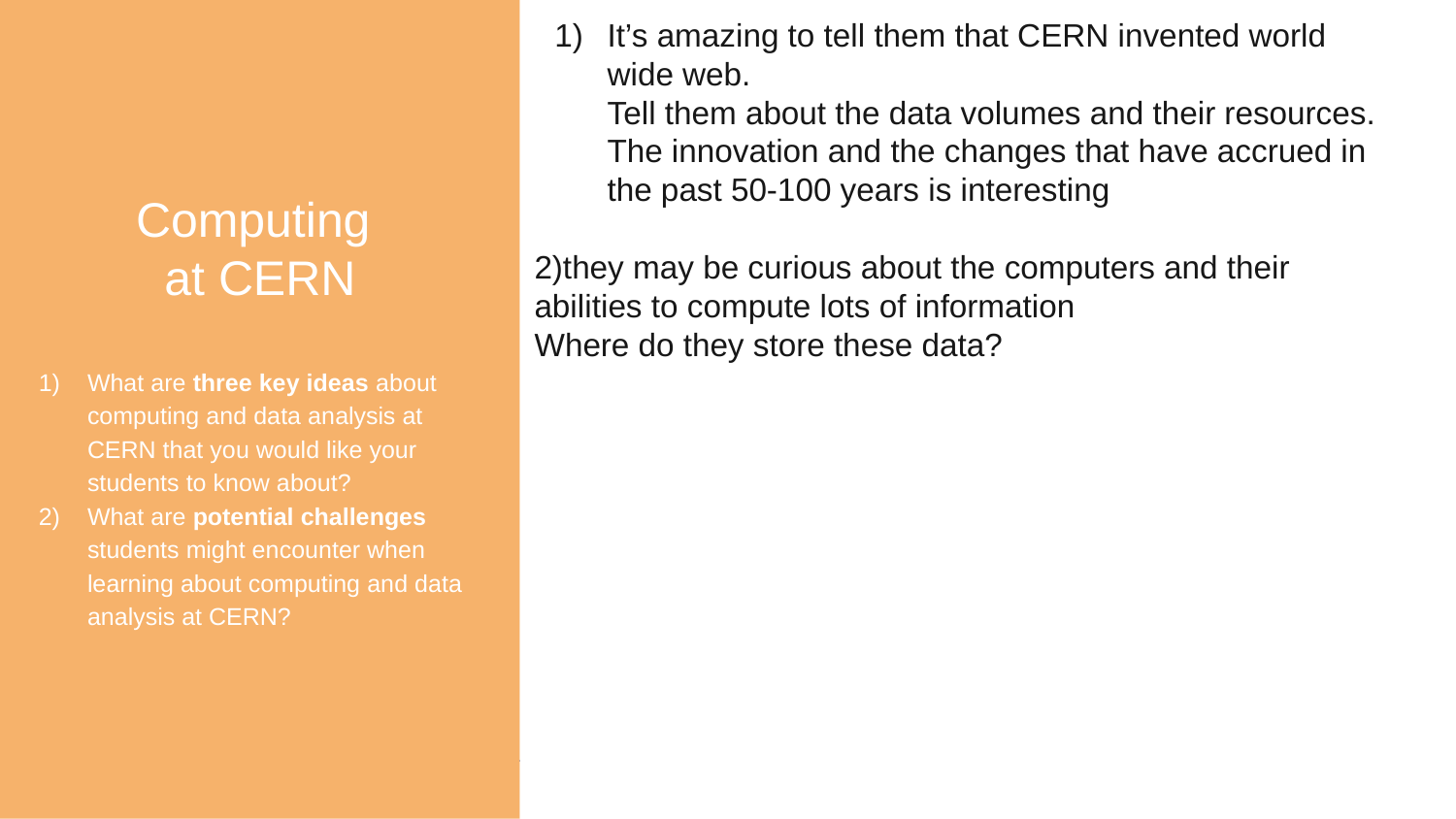

Computing
at CERN

What are three key ideas about computing and data analysis at CERN that you would like your students to know about?
What are potential challenges students might encounter when learning about computing and data analysis at CERN?
It’s amazing to tell them that CERN invented world wide web.
Tell them about the data volumes and their resources.
The innovation and the changes that have accrued in the past 50-100 years is interesting

2)they may be curious about the computers and their abilities to compute lots of information
Where do they store these data?